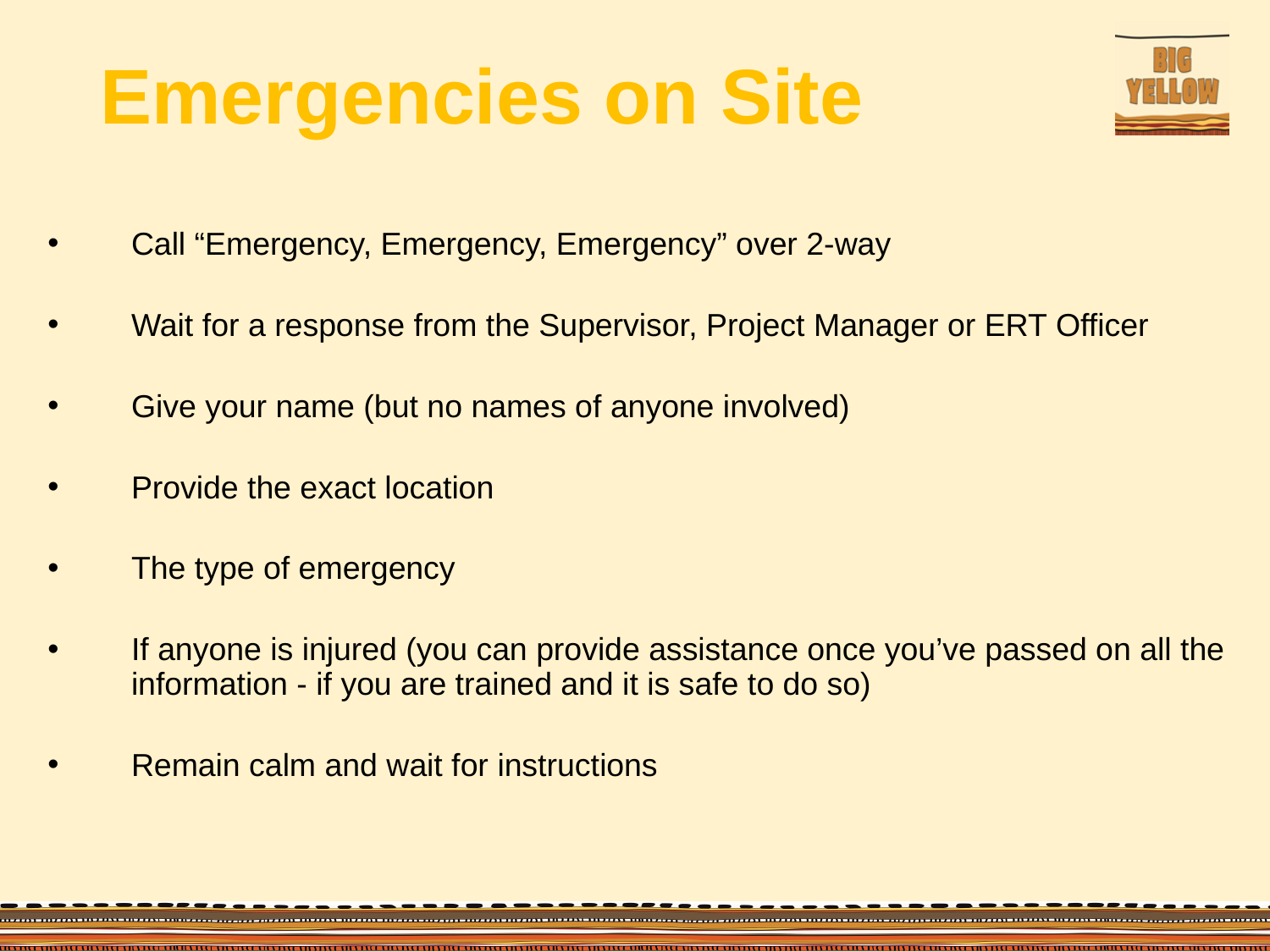

# Emergencies on Site

Call “Emergency, Emergency, Emergency” over 2-way

Wait for a response from the Supervisor, Project Manager or ERT Officer

Give your name (but no names of anyone involved)

Provide the exact location

The type of emergency

If anyone is injured (you can provide assistance once you’ve passed on all the information - if you are trained and it is safe to do so)

Remain calm and wait for instructions